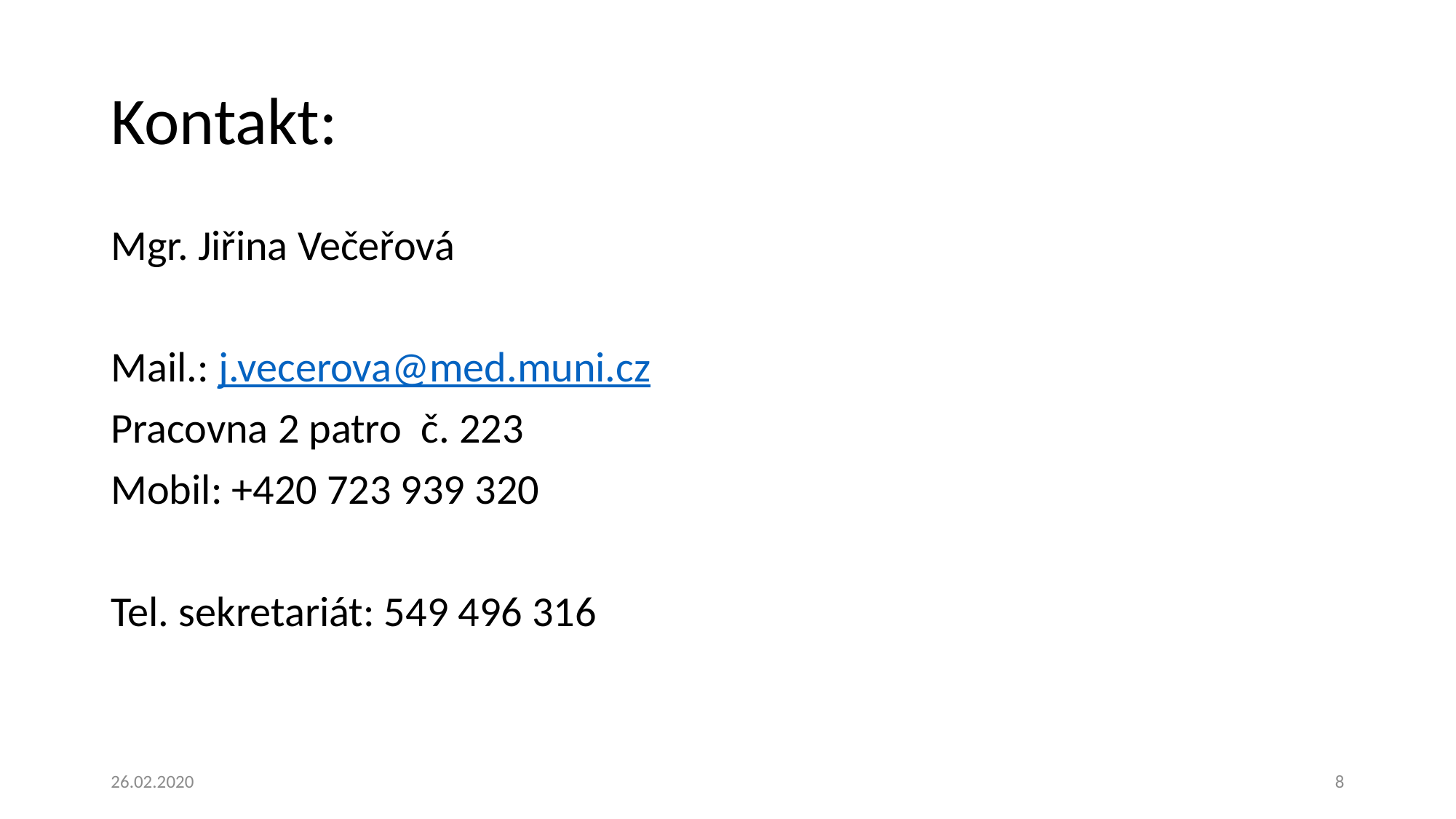

# Kontakt:
Mgr. Jiřina Večeřová

Mail.: j.vecerova@med.muni.cz
Pracovna 2 patro  č. 223
Mobil: +420 723 939 320

Tel. sekretariát: 549 496 316
26.02.2020
8